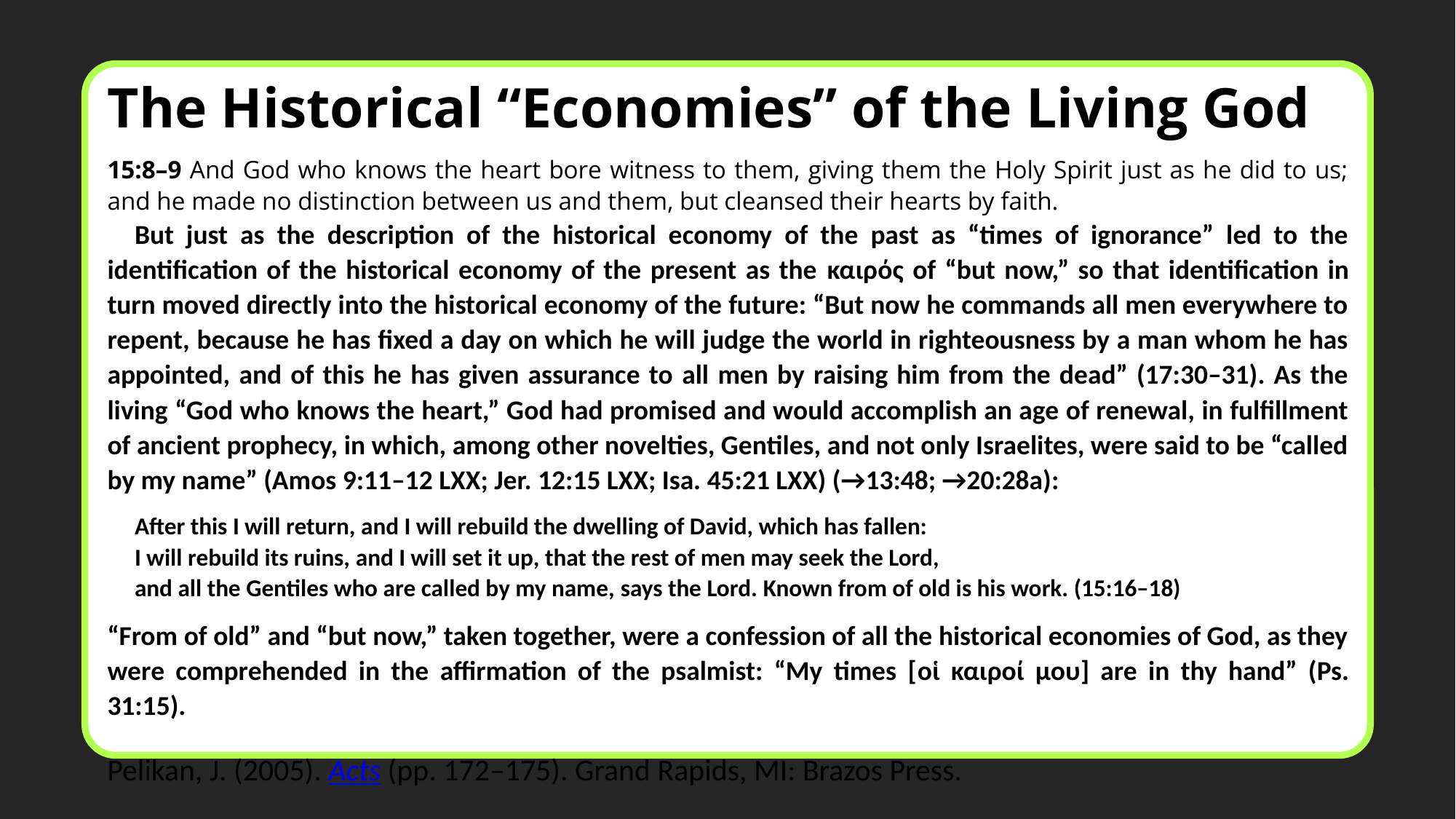

The Historical “Economies” of the Living God
15:8–9 And God who knows the heart bore witness to them, giving them the Holy Spirit just as he did to us; and he made no distinction between us and them, but cleansed their hearts by faith.
But just as the description of the historical economy of the past as “times of ignorance” led to the identification of the historical economy of the present as the καιρός of “but now,” so that identification in turn moved directly into the historical economy of the future: “But now he commands all men everywhere to repent, because he has fixed a day on which he will judge the world in righteousness by a man whom he has appointed, and of this he has given assurance to all men by raising him from the dead” (17:30–31). As the living “God who knows the heart,” God had promised and would accomplish an age of renewal, in fulfillment of ancient prophecy, in which, among other novelties, Gentiles, and not only Israelites, were said to be “called by my name” (Amos 9:11–12 LXX; Jer. 12:15 LXX; Isa. 45:21 LXX) (→13:48; →20:28a):
After this I will return, and I will rebuild the dwelling of David, which has fallen:
I will rebuild its ruins, and I will set it up, that the rest of men may seek the Lord,
and all the Gentiles who are called by my name, says the Lord. Known from of old is his work. (15:16–18)
“From of old” and “but now,” taken together, were a confession of all the historical economies of God, as they were comprehended in the affirmation of the psalmist: “My times [οἱ καιροί μου] are in thy hand” (Ps. 31:15).

Pelikan, J. (2005). Acts (pp. 172–175). Grand Rapids, MI: Brazos Press.